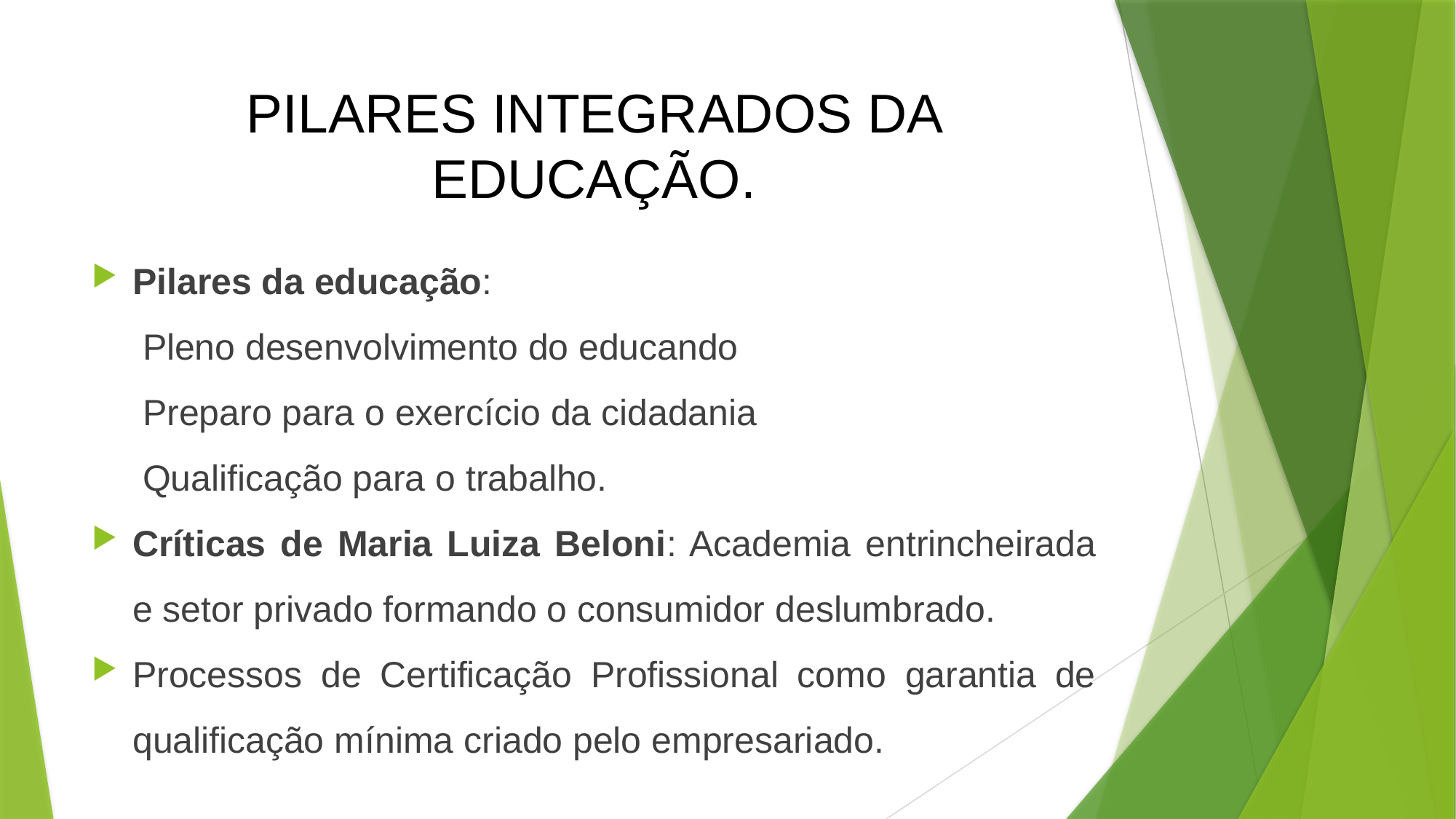

# PILARES INTEGRADOS DA EDUCAÇÃO.
Pilares da educação:
     Pleno desenvolvimento do educando
     Preparo para o exercício da cidadania
     Qualificação para o trabalho.
Críticas de Maria Luiza Beloni: Academia entrincheirada e setor privado formando o consumidor deslumbrado.
Processos de Certificação Profissional como garantia de qualificação mínima criado pelo empresariado.